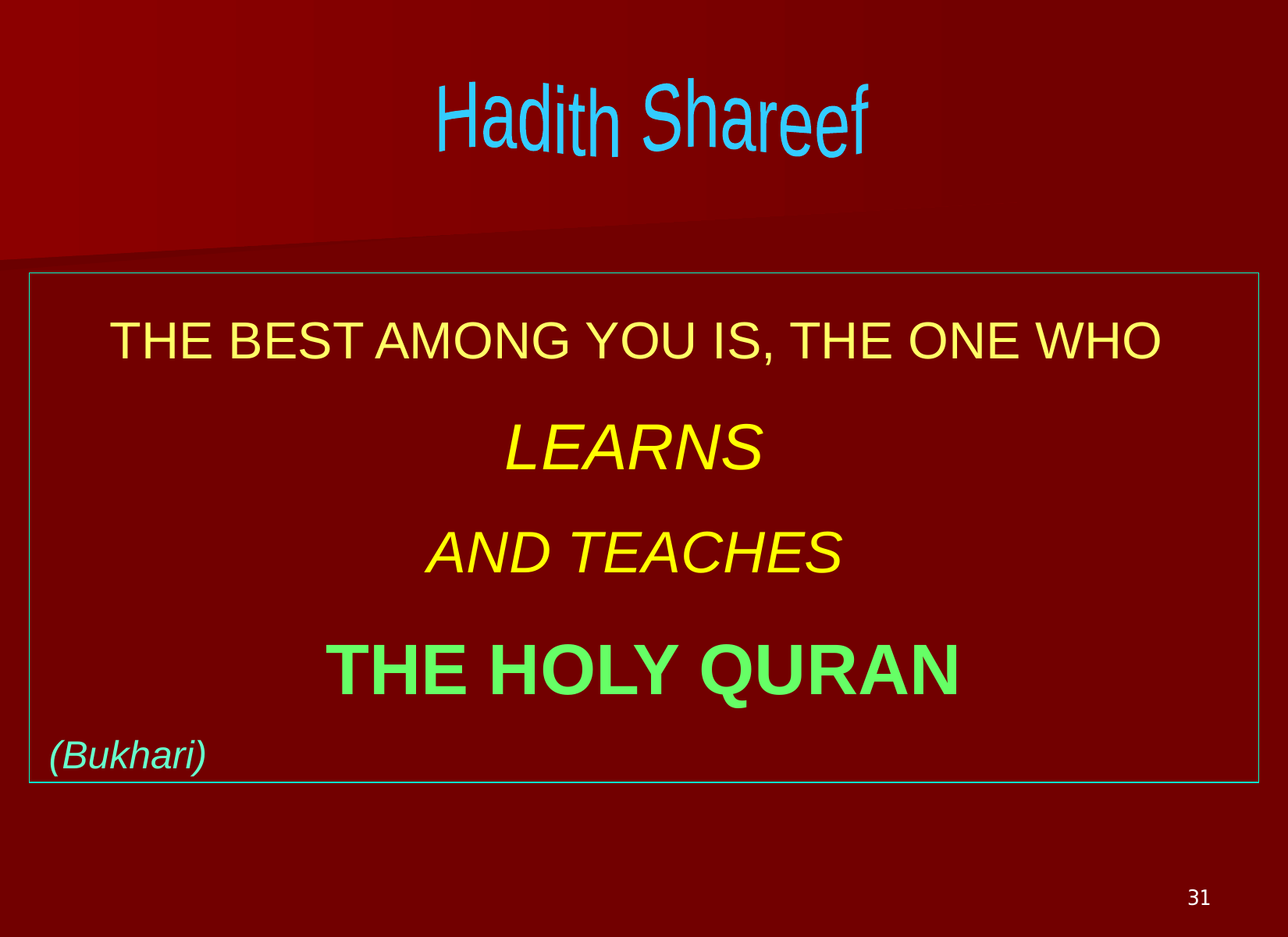

Hadith Shareef
THE BEST AMONG YOU IS, THE ONE WHO
LEARNS
AND TEACHES
THE HOLY QURAN
 (Bukhari)
31